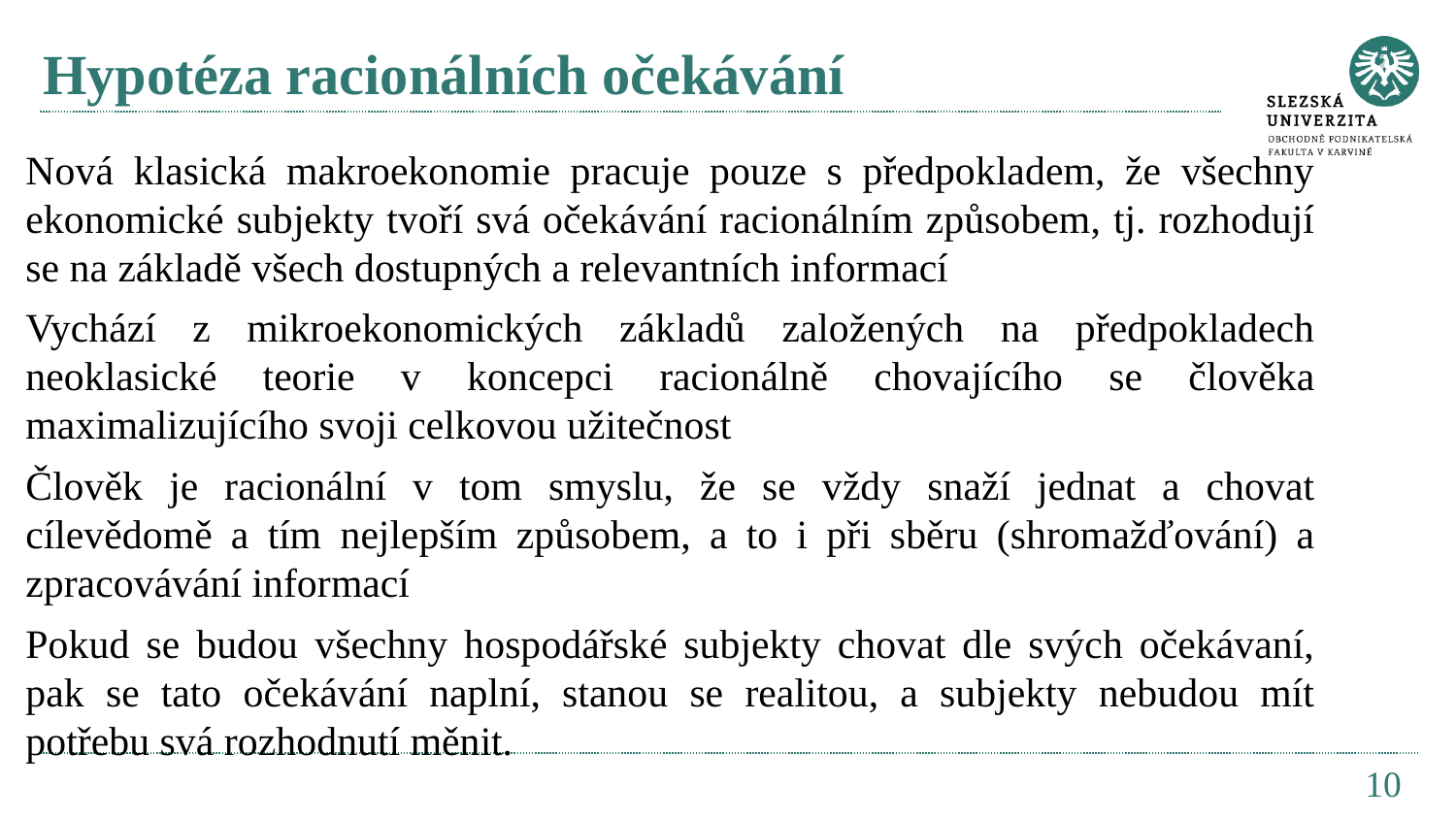

# Hypotéza racionálních očekávání
Nová klasická makroekonomie pracuje pouze s předpokladem, že všechny ekonomické subjekty tvoří svá očekávání racionálním způsobem, tj. rozhodují se na základě všech dostupných a relevantních informací
Vychází z mikroekonomických základů založených na předpokladech neoklasické teorie v koncepci racionálně chovajícího se člověka maximalizujícího svoji celkovou užitečnost
Člověk je racionální v tom smyslu, že se vždy snaží jednat a chovat cílevědomě a tím nejlepším způsobem, a to i při sběru (shromažďování) a zpracovávání informací
Pokud se budou všechny hospodářské subjekty chovat dle svých očekávaní, pak se tato očekávání naplní, stanou se realitou, a subjekty nebudou mít potřebu svá rozhodnutí měnit.

10